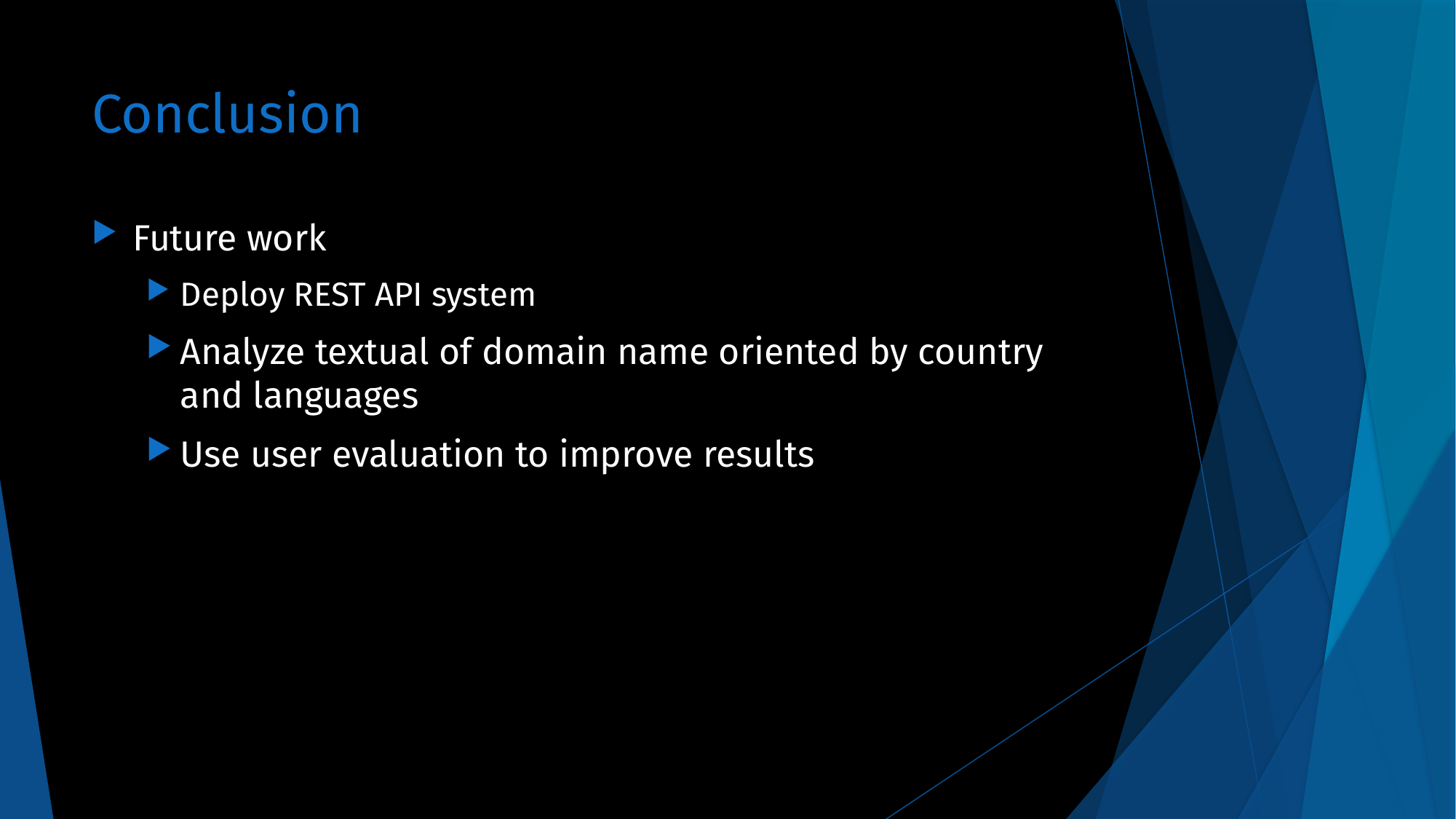

# Conclusion
Future work
Deploy REST API system
Analyze textual of domain name oriented by country and languages
Use user evaluation to improve results